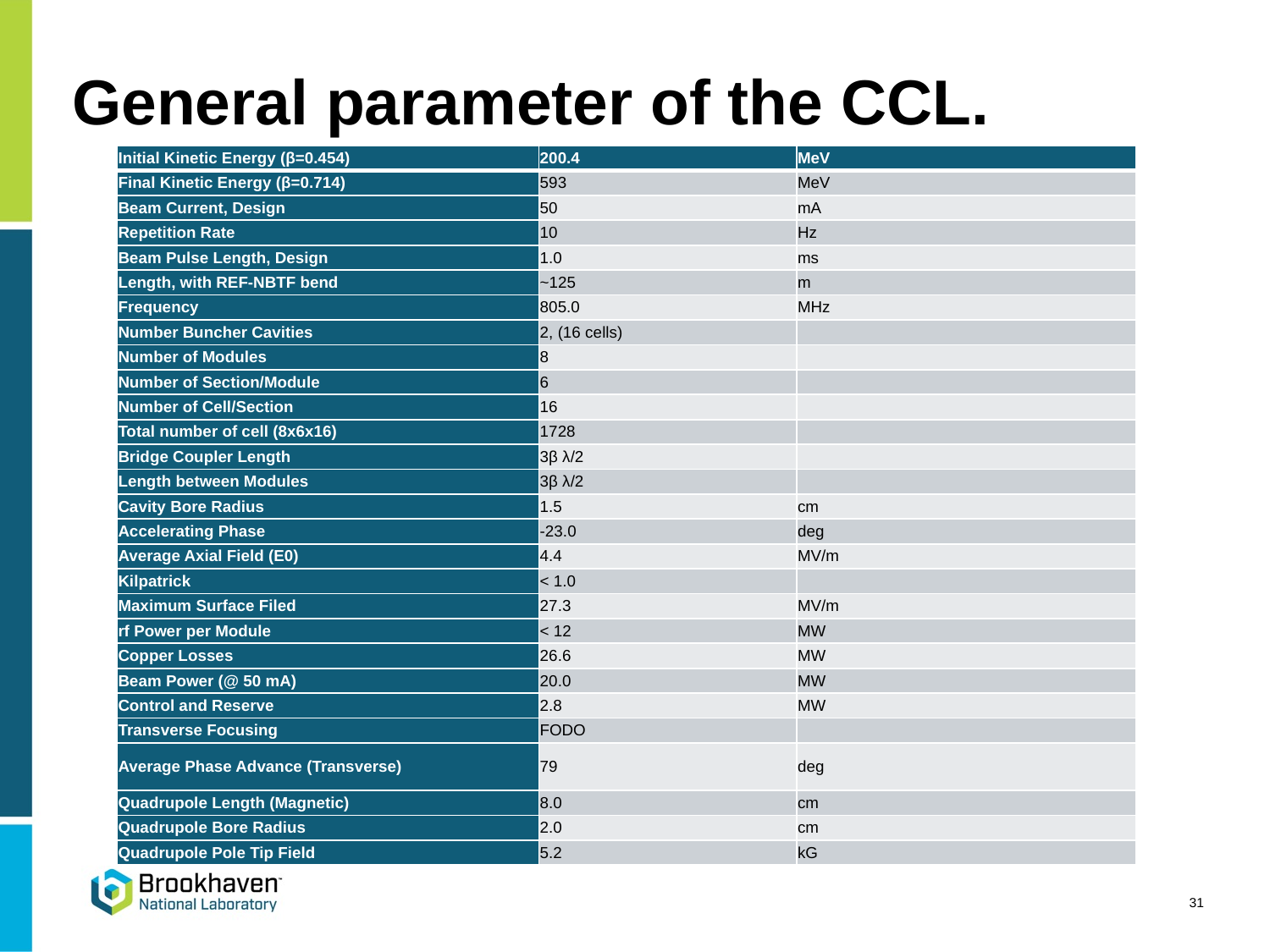

# General parameter of the CCL.
| Initial Kinetic Energy (β=0.454) | 200.4 | MeV |
| --- | --- | --- |
| Final Kinetic Energy (β=0.714) | 593 | MeV |
| Beam Current, Design | 50 | mA |
| Repetition Rate | 10 | Hz |
| Beam Pulse Length, Design | 1.0 | ms |
| Length, with REF-NBTF bend | ~125 | m |
| Frequency | 805.0 | MHz |
| Number Buncher Cavities | 2, (16 cells) |  |
| Number of Modules | 8 |  |
| Number of Section/Module | 6 |  |
| Number of Cell/Section | 16 |  |
| Total number of cell (8x6x16) | 1728 |  |
| Bridge Coupler Length | 3β λ/2 |  |
| Length between Modules | 3β λ/2 |  |
| Cavity Bore Radius | 1.5 | cm |
| Accelerating Phase | -23.0 | deg |
| Average Axial Field (E0) | 4.4 | MV/m |
| Kilpatrick | < 1.0 |  |
| Maximum Surface Filed | 27.3 | MV/m |
| rf Power per Module | < 12 | MW |
| Copper Losses | 26.6 | MW |
| Beam Power (@ 50 mA) | 20.0 | MW |
| Control and Reserve | 2.8 | MW |
| Transverse Focusing | FODO |  |
| Average Phase Advance (Transverse) | 79 | deg |
| Quadrupole Length (Magnetic) | 8.0 | cm |
| Quadrupole Bore Radius | 2.0 | cm |
| Quadrupole Pole Tip Field | 5.2 | kG |
31